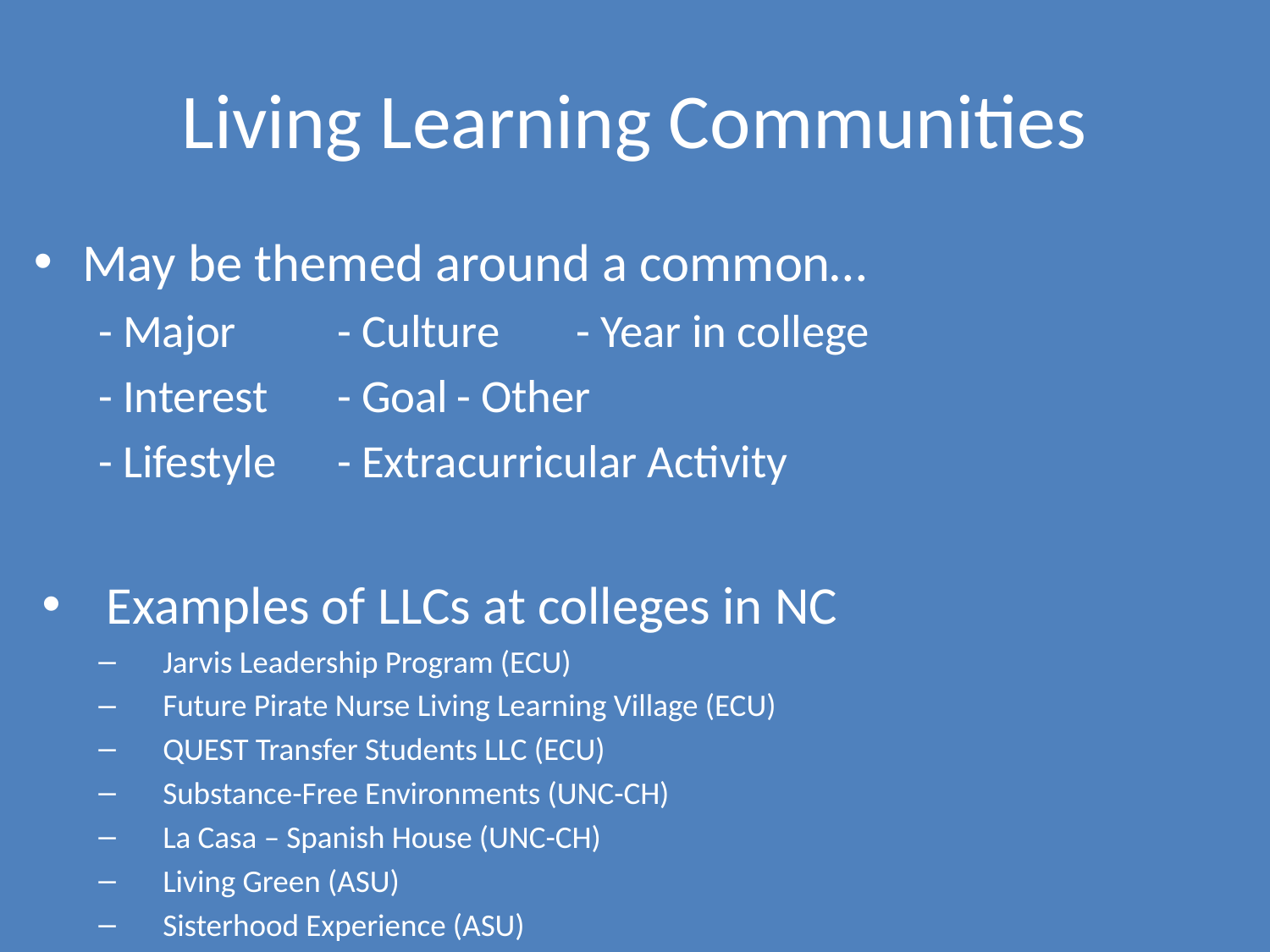

# Living Learning Communities
May be themed around a common…
- Major		- Culture		- Year in college
- Interest		- Goal			- Other
- Lifestyle		- Extracurricular Activity

Examples of LLCs at colleges in NC
Jarvis Leadership Program (ECU)
Future Pirate Nurse Living Learning Village (ECU)
QUEST Transfer Students LLC (ECU)
Substance-Free Environments (UNC-CH)
La Casa – Spanish House (UNC-CH)
Living Green (ASU)
Sisterhood Experience (ASU)